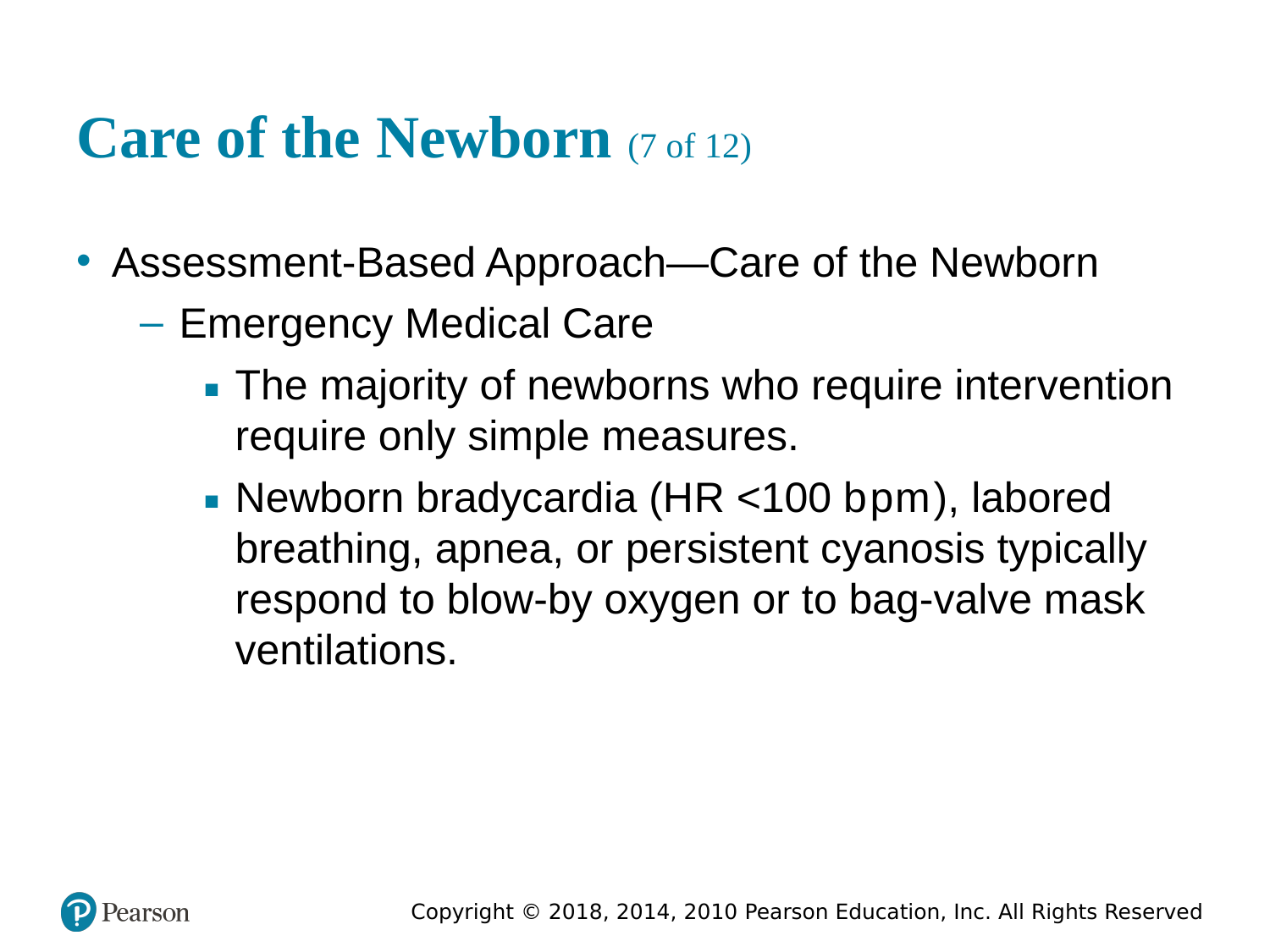

# Care of the Newborn (7 of 12)
Assessment-Based Approach—Care of the Newborn
Emergency Medical Care
The majority of newborns who require intervention require only simple measures.
Newborn bradycardia (H R <100 beatsperminute), labored breathing, apnea, or persistent cyanosis typically respond to blow-by oxygen or to bag-valve mask ventilations.